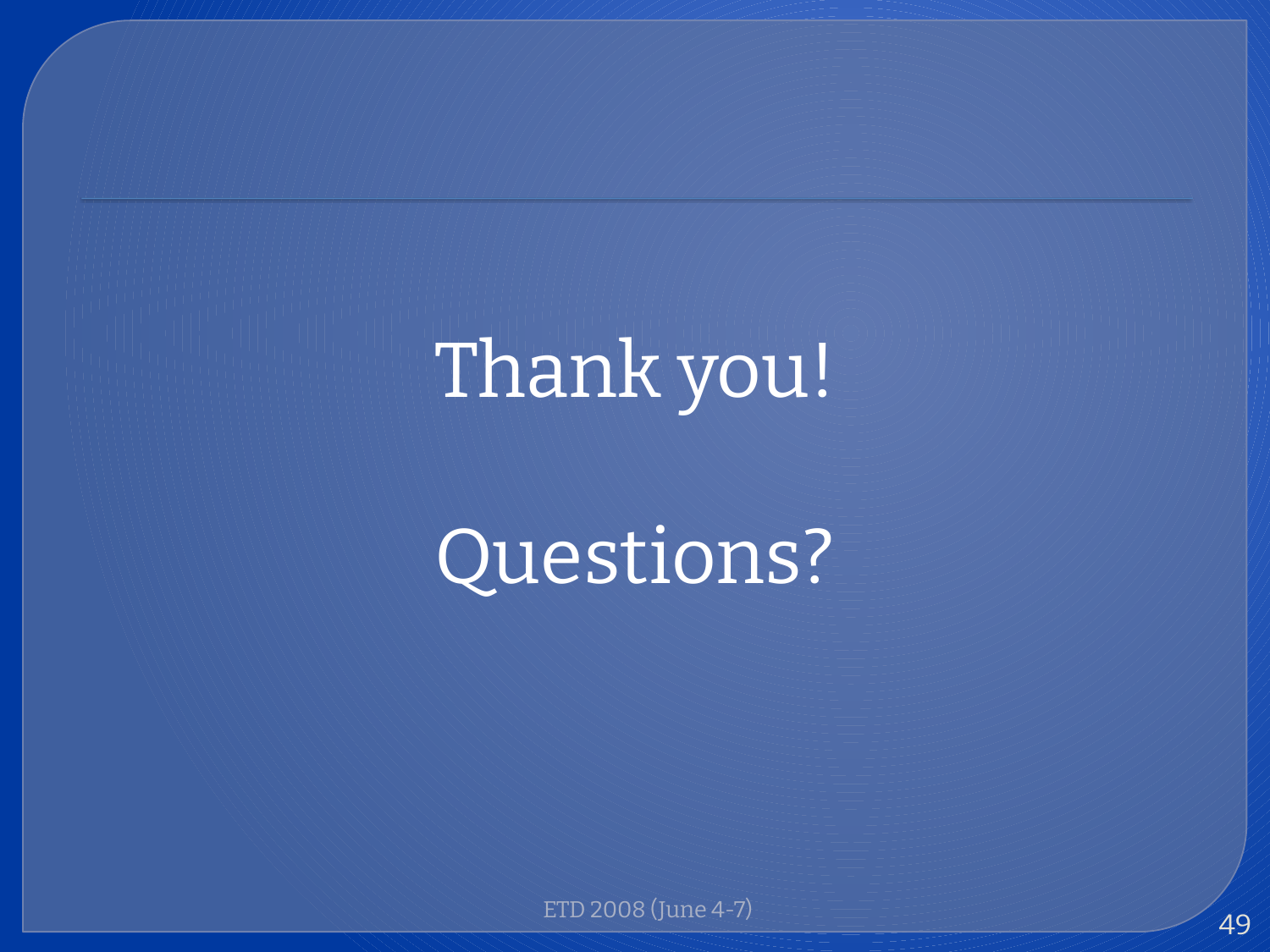

Thank you!

Questions?
ETD 2008 (June 4-7)
49